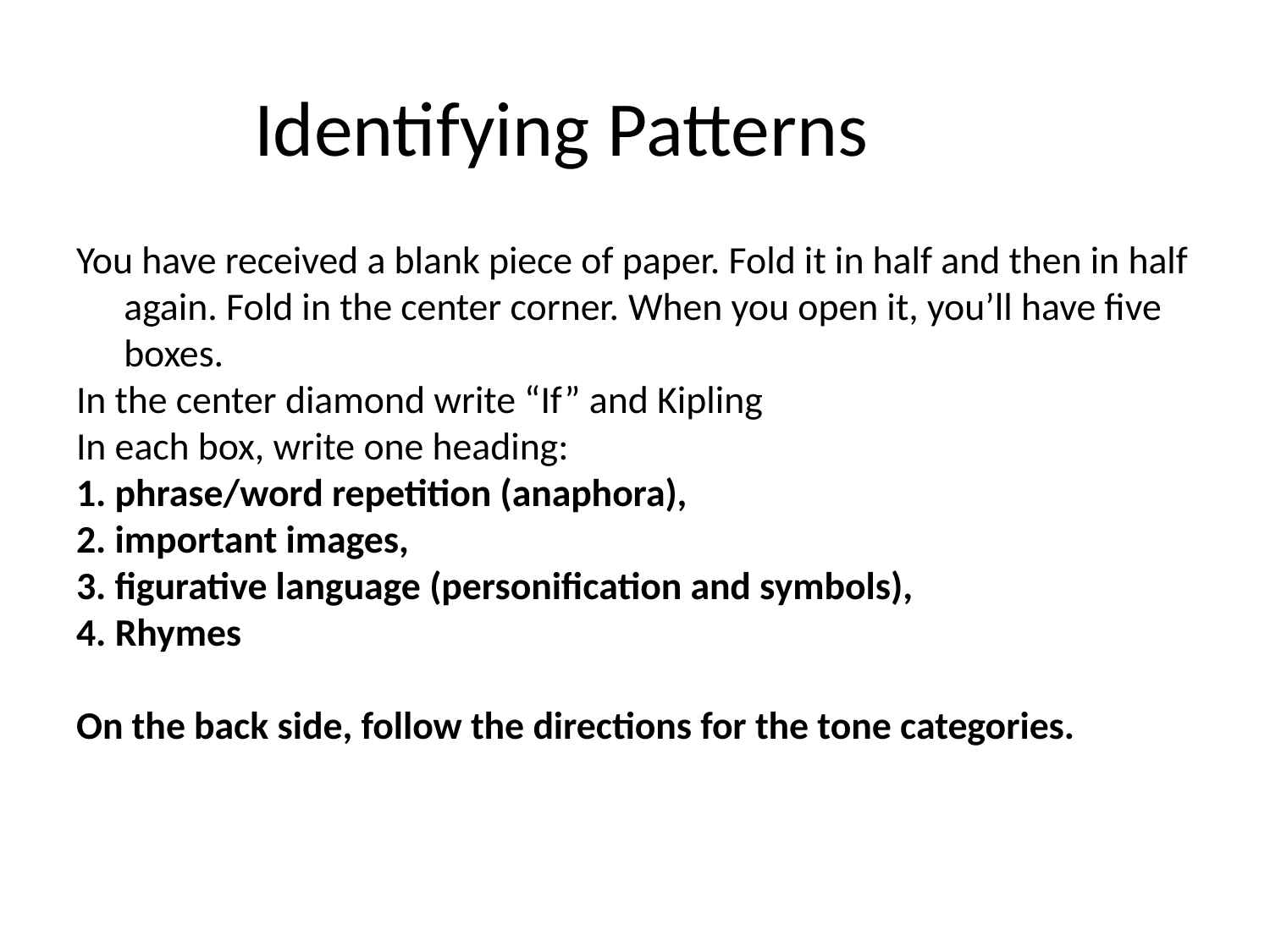

# Identifying Patterns
You have received a blank piece of paper. Fold it in half and then in half again. Fold in the center corner. When you open it, you’ll have five boxes.
In the center diamond write “If” and Kipling
In each box, write one heading:
1. phrase/word repetition (anaphora),
2. important images,
3. figurative language (personification and symbols),
4. Rhymes

On the back side, follow the directions for the tone categories.